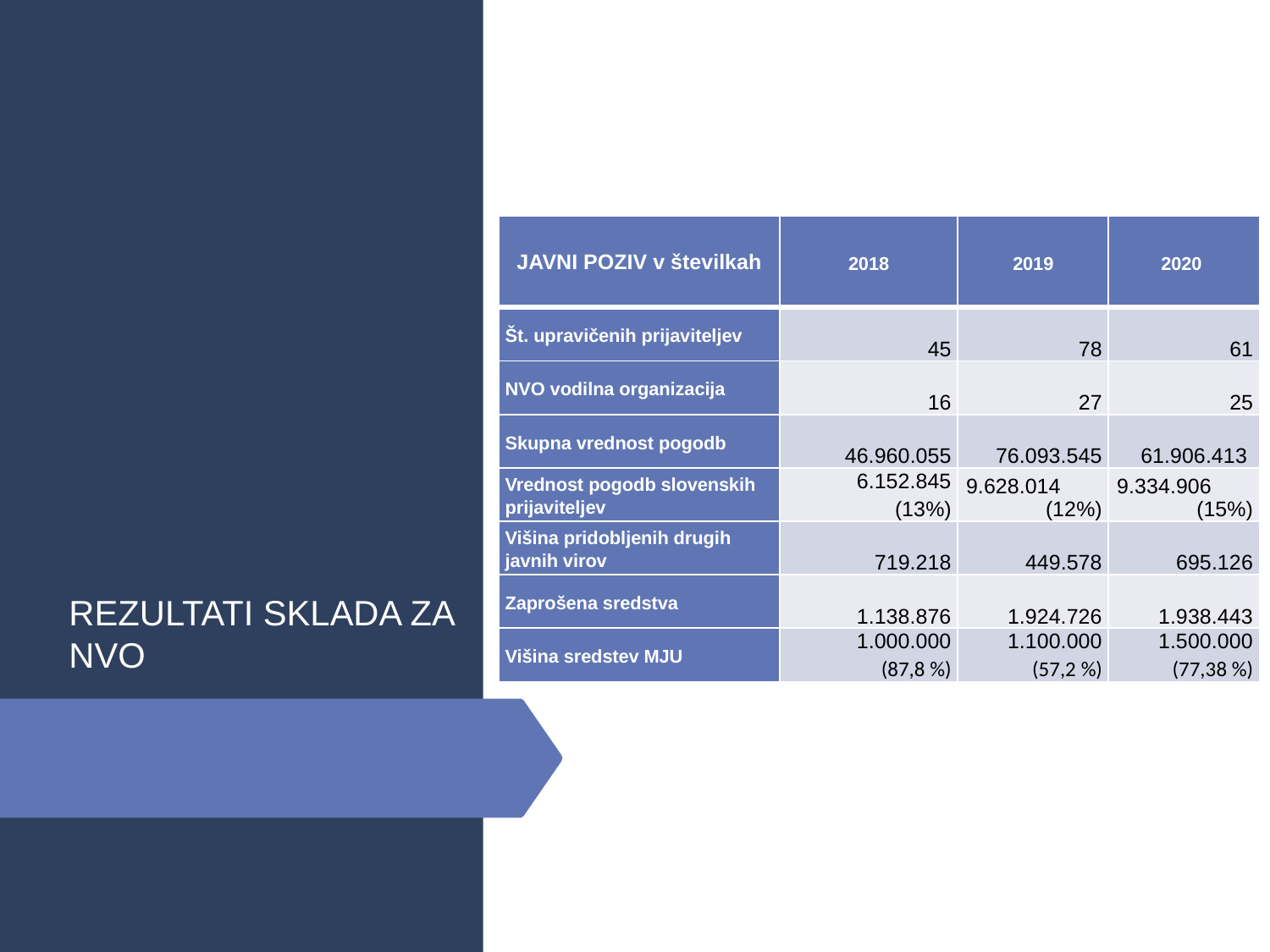

# REZULTATI SKLADA ZA NVO
| JAVNI POZIV v številkah | 2018 | 2019 | 2020 |
| --- | --- | --- | --- |
| Št. upravičenih prijaviteljev | 45 | 78 | 61 |
| NVO vodilna organizacija | 16 | 27 | 25 |
| Skupna vrednost pogodb | 46.960.055 | 76.093.545 | 61.906.413 |
| Vrednost pogodb slovenskih prijaviteljev | 6.152.845 (13%) | 9.628.014 (12%) | 9.334.906 (15%) |
| Višina pridobljenih drugih javnih virov | 719.218 | 449.578 | 695.126 |
| Zaprošena sredstva | 1.138.876 | 1.924.726 | 1.938.443 |
| Višina sredstev MJU | 1.000.000 (87,8 %) | 1.100.000 (57,2 %) | 1.500.000 (77,38 %) |